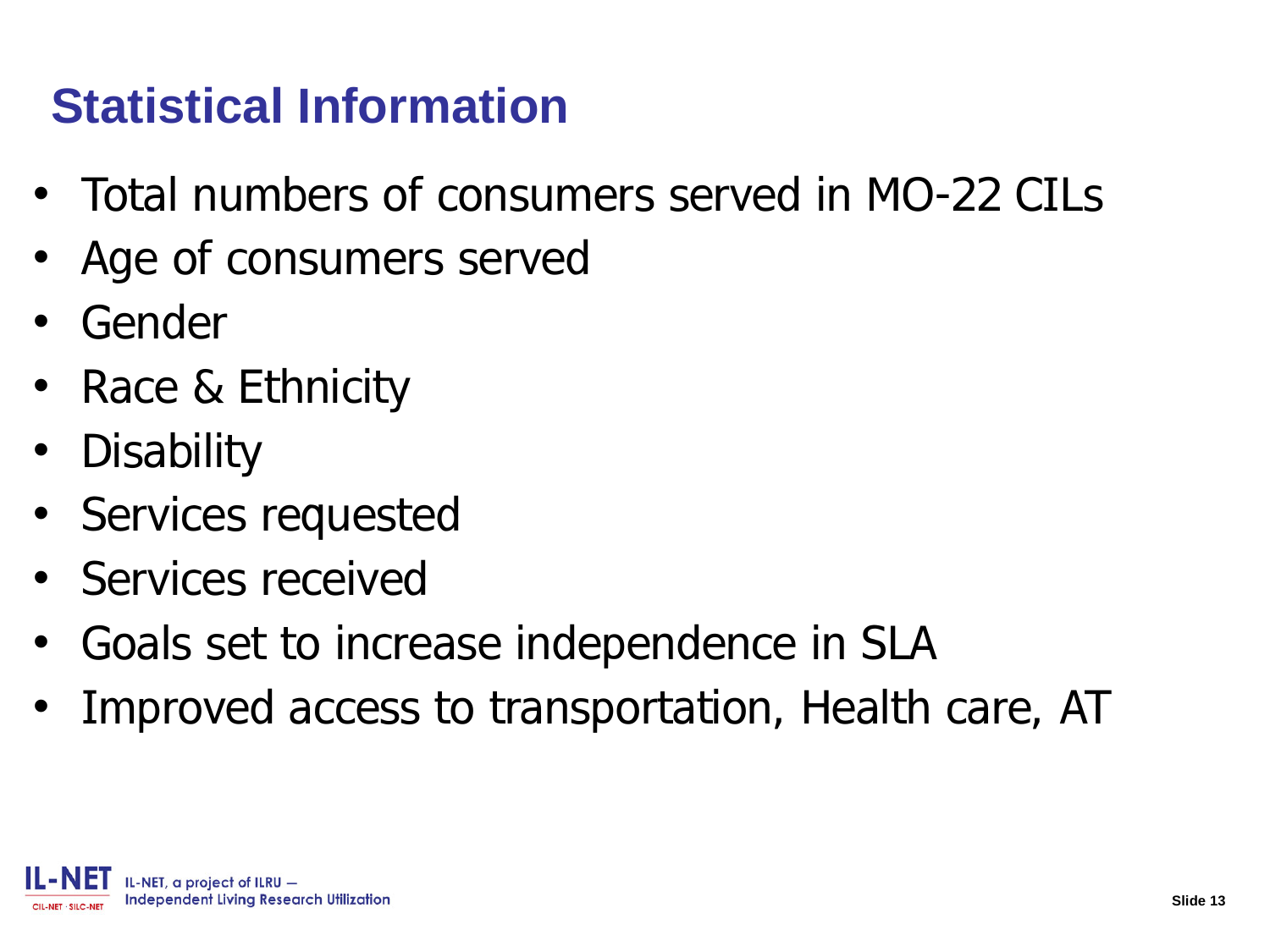

# Slide 13 Statistical Information
Total numbers of consumers served in MO-22 CILs
Age of consumers served
Gender
Race & Ethnicity
Disability
Services requested
Services received
Goals set to increase independence in SLA
Improved access to transportation, Health care, AT